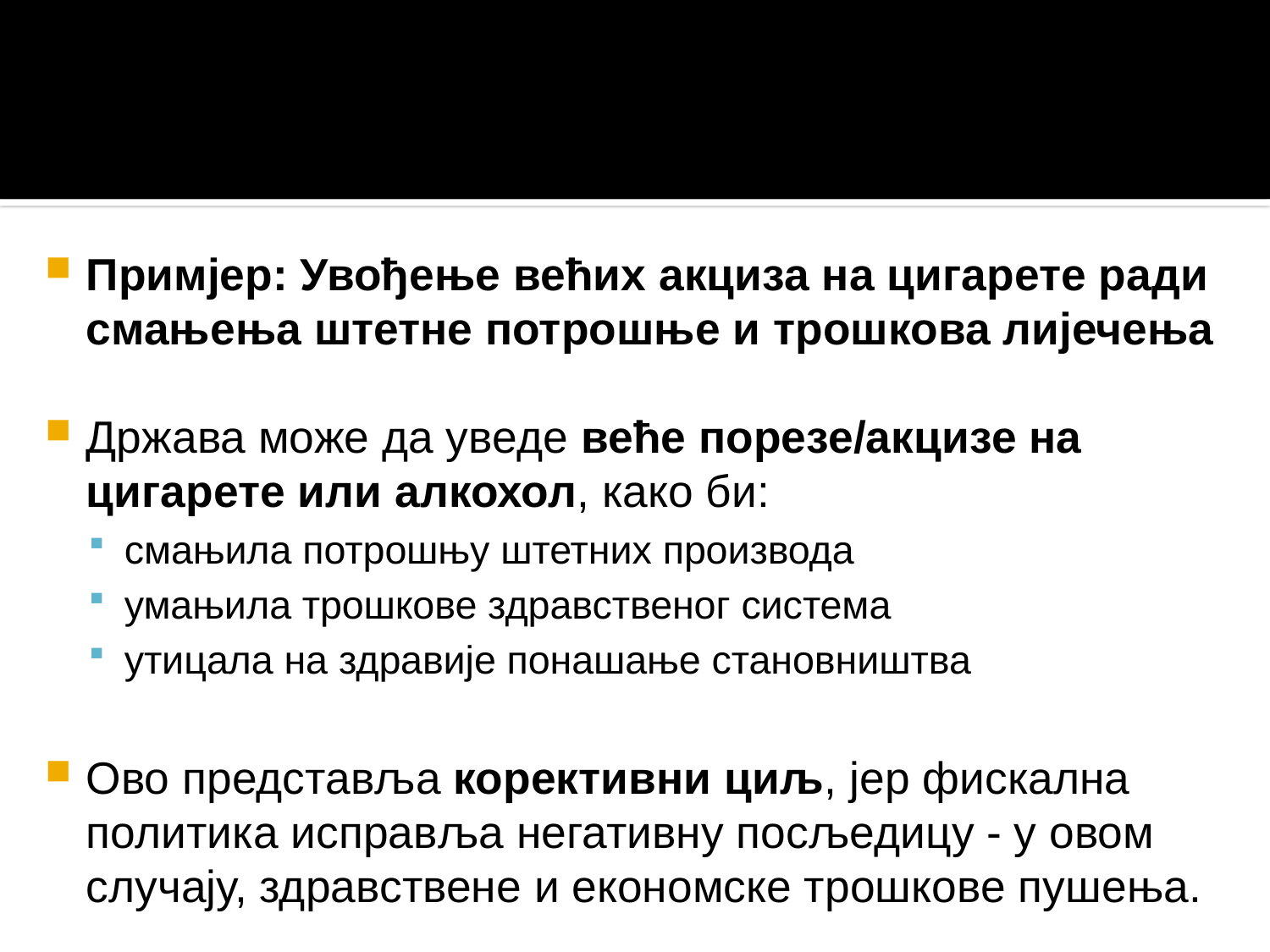

Примјер: Увођење већих акциза на цигарете ради смањења штетне потрошње и трошкова лијечења

Држава може да уведе веће порезе/акцизе на цигарете или алкохол, како би:
смањила потрошњу штетних производа
умањила трошкове здравственог система
утицала на здравије понашање становништва

Ово представља корективни циљ, јер фискална политика исправља негативну посљедицу - у овом случају, здравствене и економске трошкове пушења.